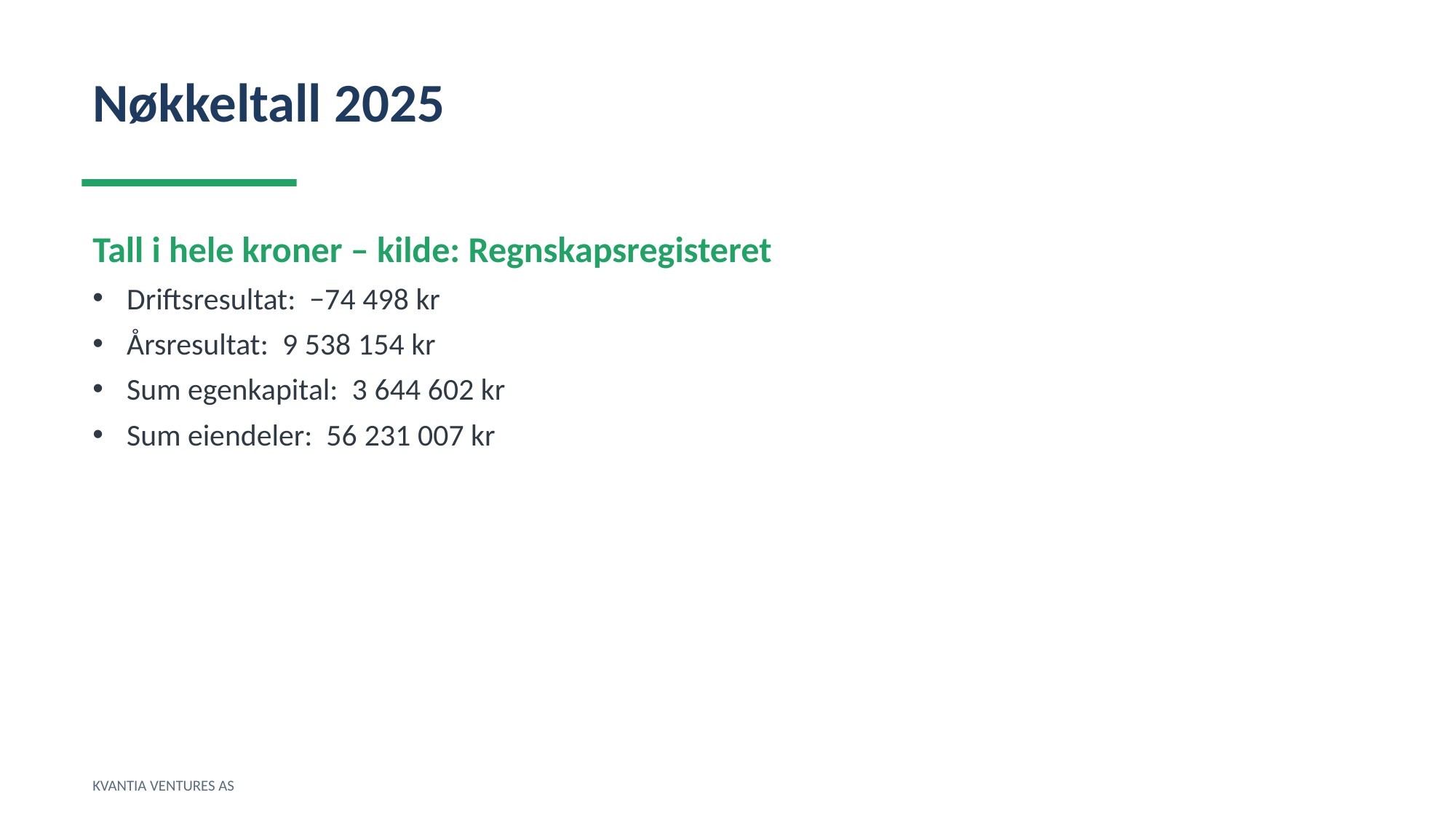

Nøkkeltall 2025

Tall i hele kroner – kilde: Regnskapsregisteret
Driftsresultat:  −74 498 kr
Årsresultat:  9 538 154 kr
Sum egenkapital:  3 644 602 kr
Sum eiendeler:  56 231 007 kr
KVANTIA VENTURES AS